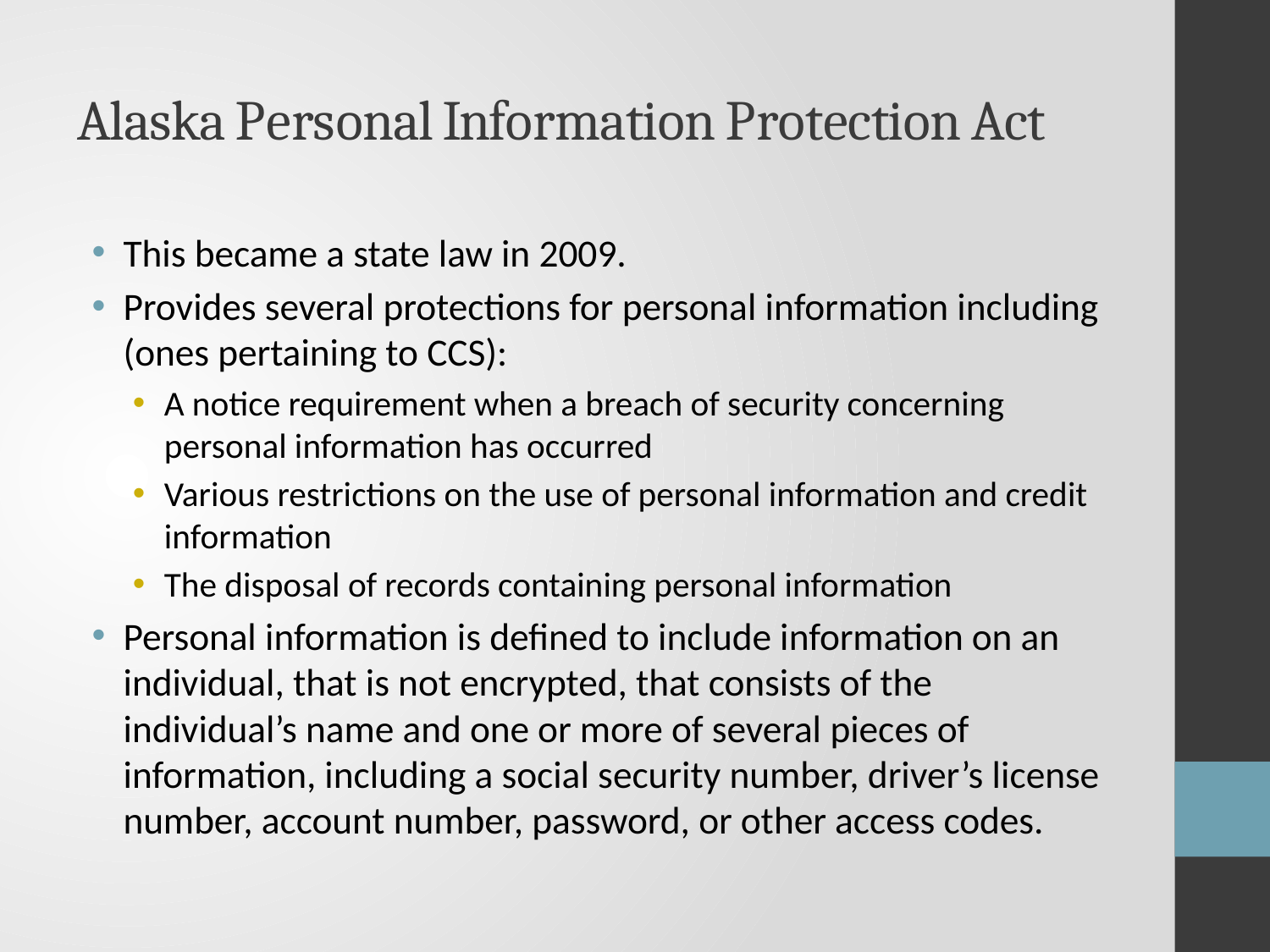

# Alaska Personal Information Protection Act
This became a state law in 2009.
Provides several protections for personal information including (ones pertaining to CCS):
A notice requirement when a breach of security concerning personal information has occurred
Various restrictions on the use of personal information and credit information
The disposal of records containing personal information
Personal information is defined to include information on an individual, that is not encrypted, that consists of the individual’s name and one or more of several pieces of information, including a social security number, driver’s license number, account number, password, or other access codes.